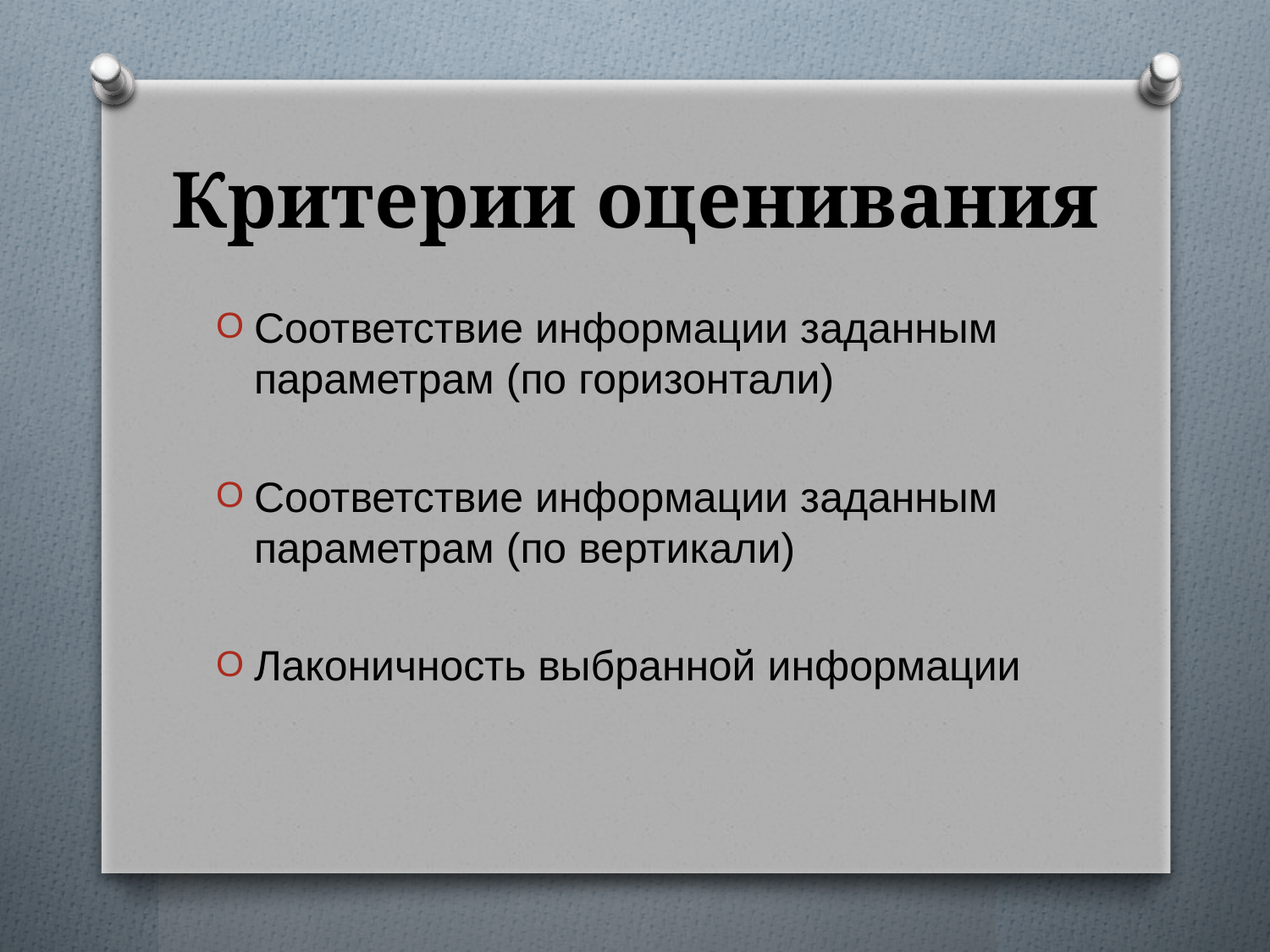

# Критерии оценивания
Соответствие информации заданным параметрам (по горизонтали)

Соответствие информации заданным параметрам (по вертикали)

Лаконичность выбранной информации